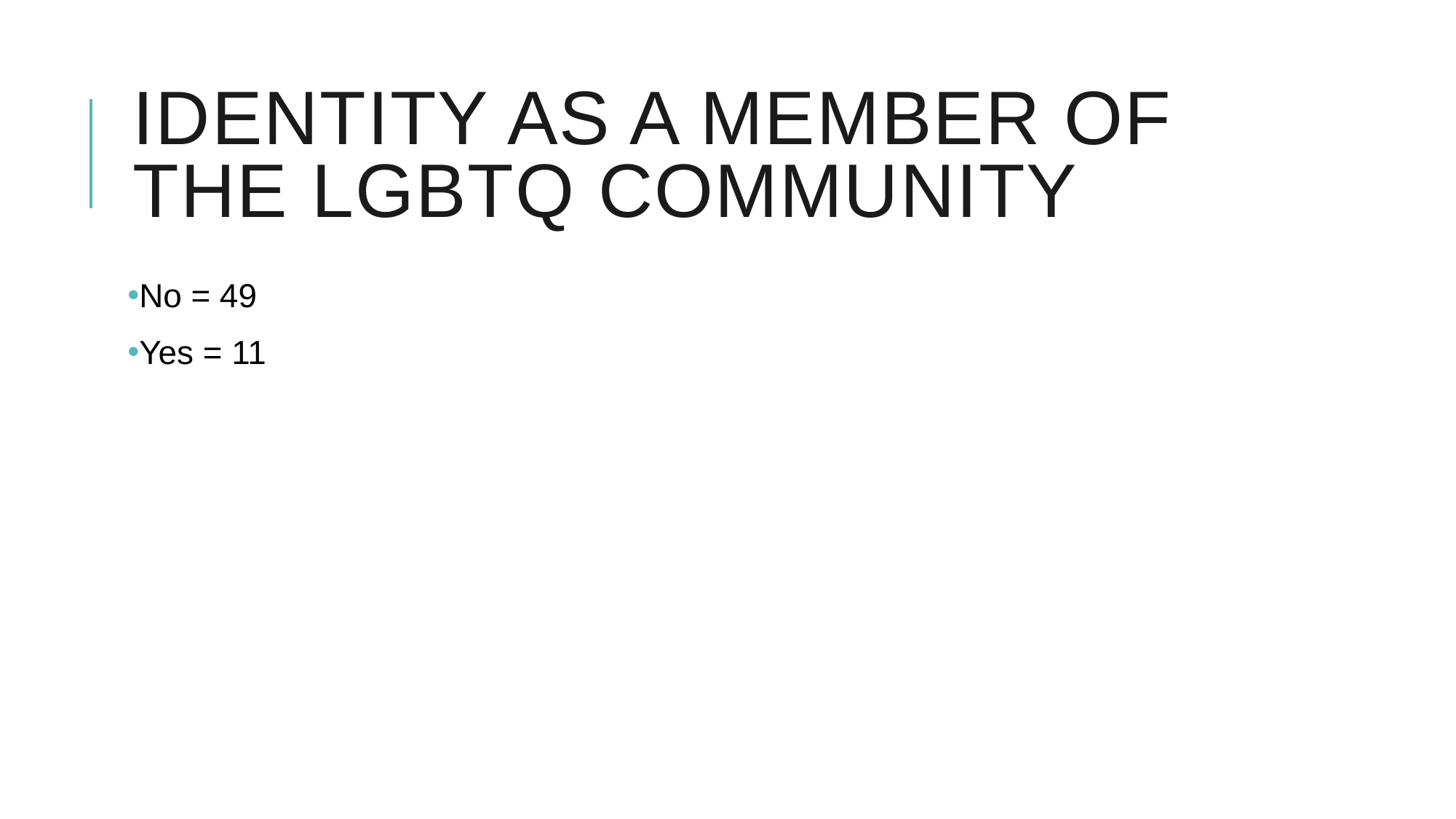

# Identity as a member of the LGBTQ community
No = 49
Yes = 11